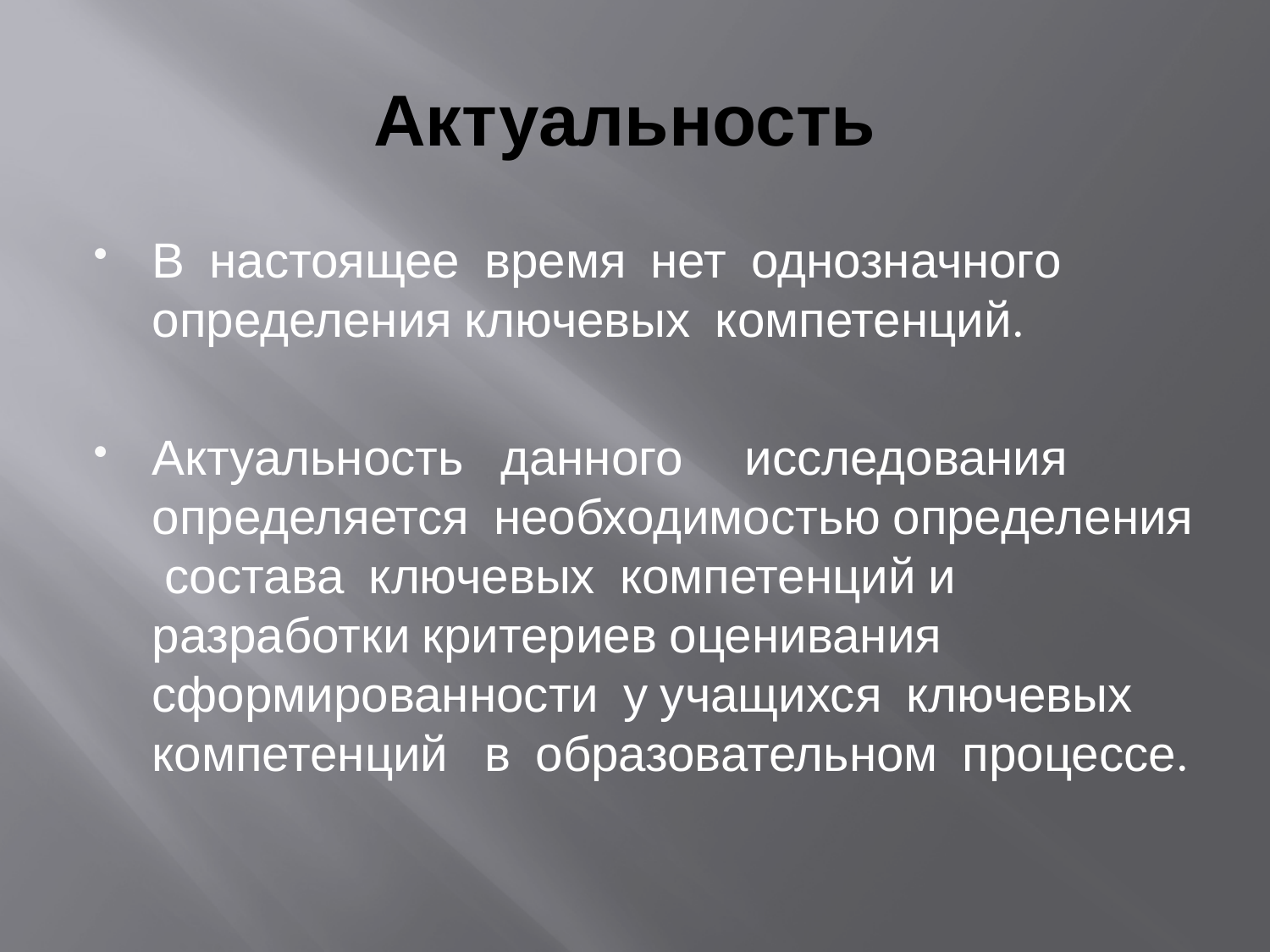

# Актуальность
В  настоящее  время  нет  однозначного  определения ключевых  компетенций.

Актуальность   данного     исследования определяется  необходимостью определения  состава  ключевых  компетенций и разработки критериев оценивания  сформированности  у учащихся  ключевых  компетенций   в  образовательном  процессе.